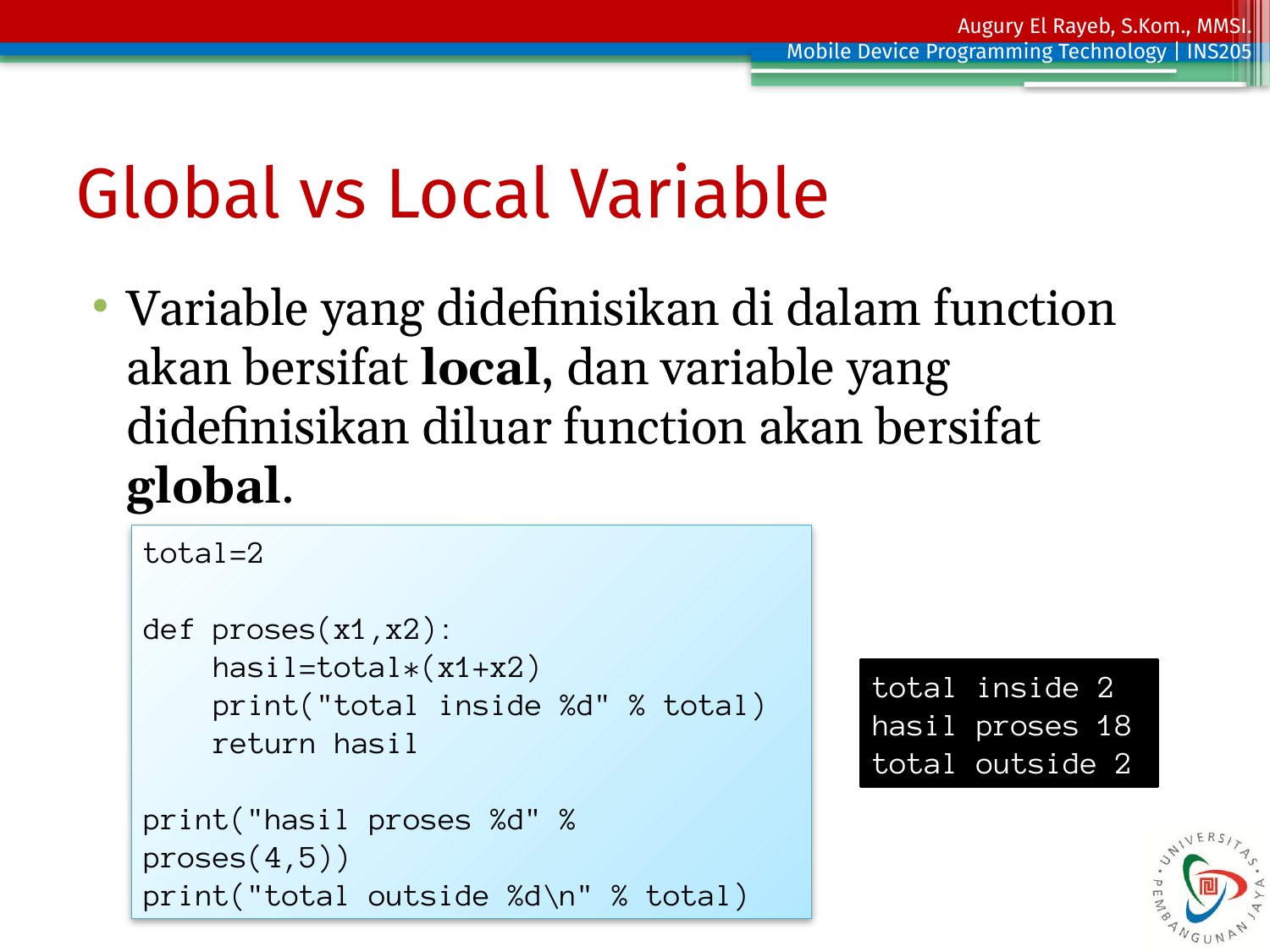

# Global vs Local Variable
Variable yang didefinisikan di dalam function akan bersifat local, dan variable yang didefinisikan diluar function akan bersifat global.
total=2

def proses(x1,x2):
    hasil=total*(x1+x2)
    print("total inside %d" % total)
    return hasil

print("hasil proses %d" % proses(4,5))
print("total outside %d\n" % total)
total inside 2
hasil proses 18
total outside 2